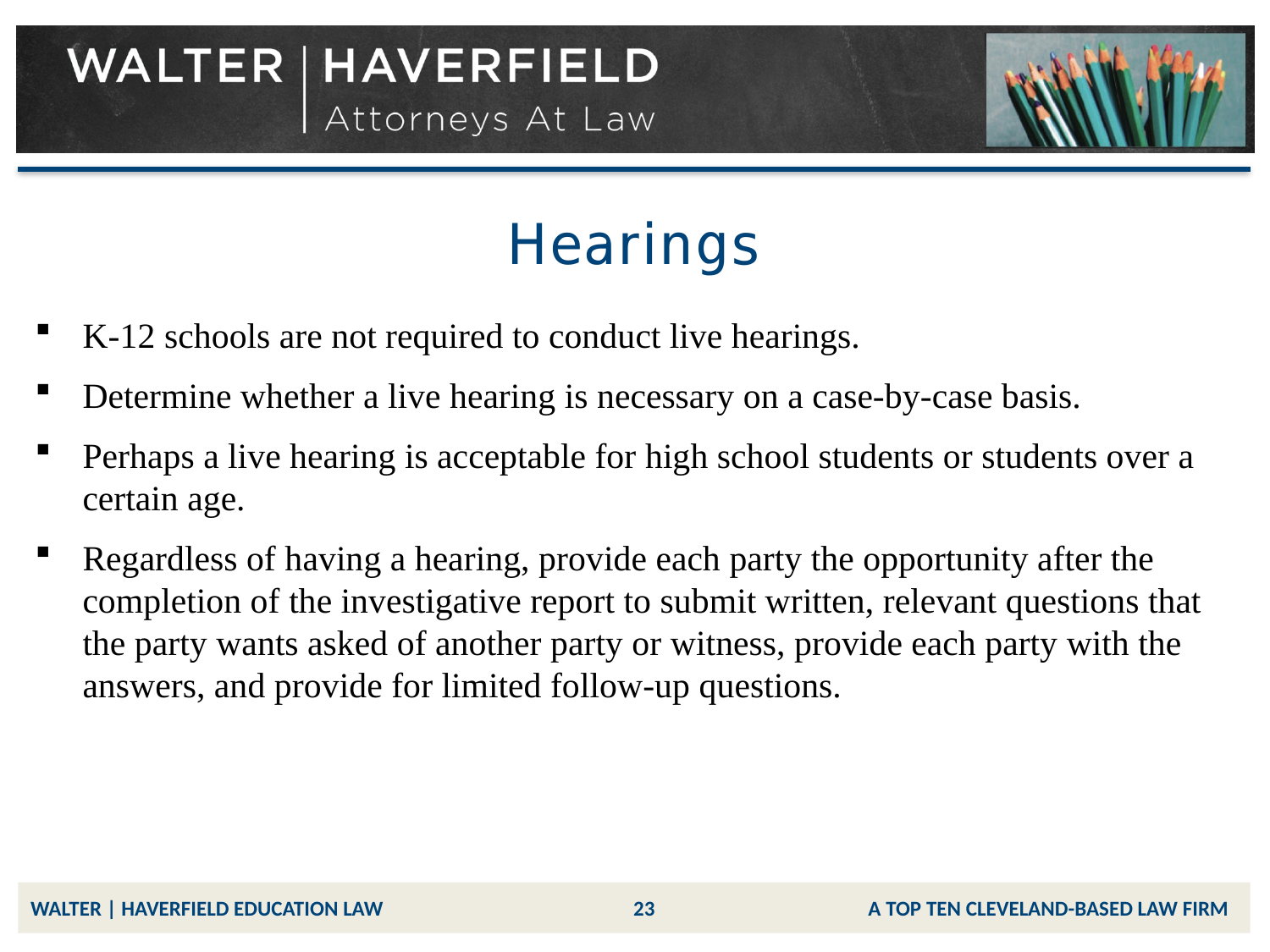

# Hearings
K-12 schools are not required to conduct live hearings.
Determine whether a live hearing is necessary on a case-by-case basis.
Perhaps a live hearing is acceptable for high school students or students over a certain age.
Regardless of having a hearing, provide each party the opportunity after the completion of the investigative report to submit written, relevant questions that the party wants asked of another party or witness, provide each party with the answers, and provide for limited follow-up questions.